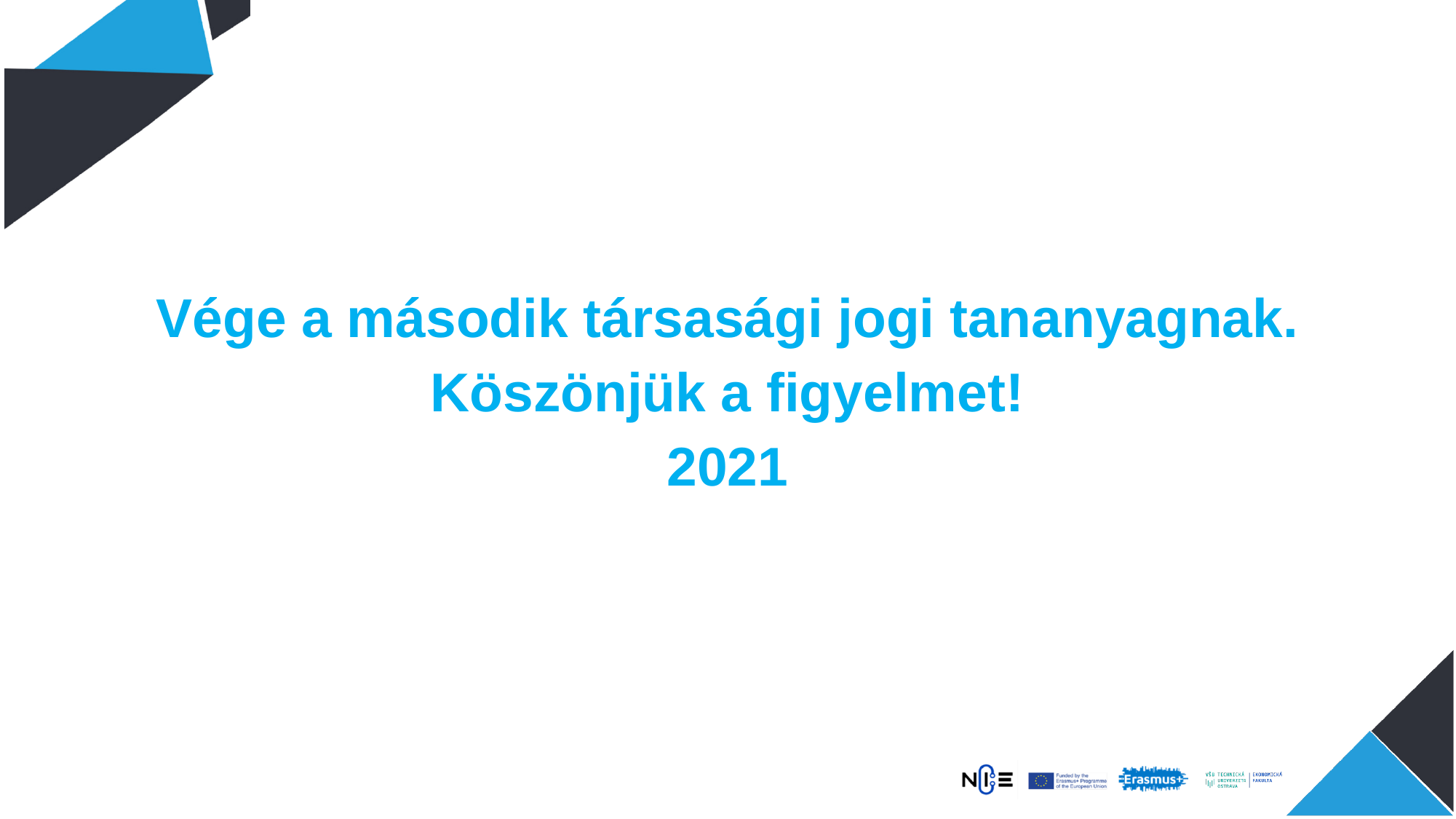

Vége a második társasági jogi tananyagnak.
Köszönjük a figyelmet!
2021